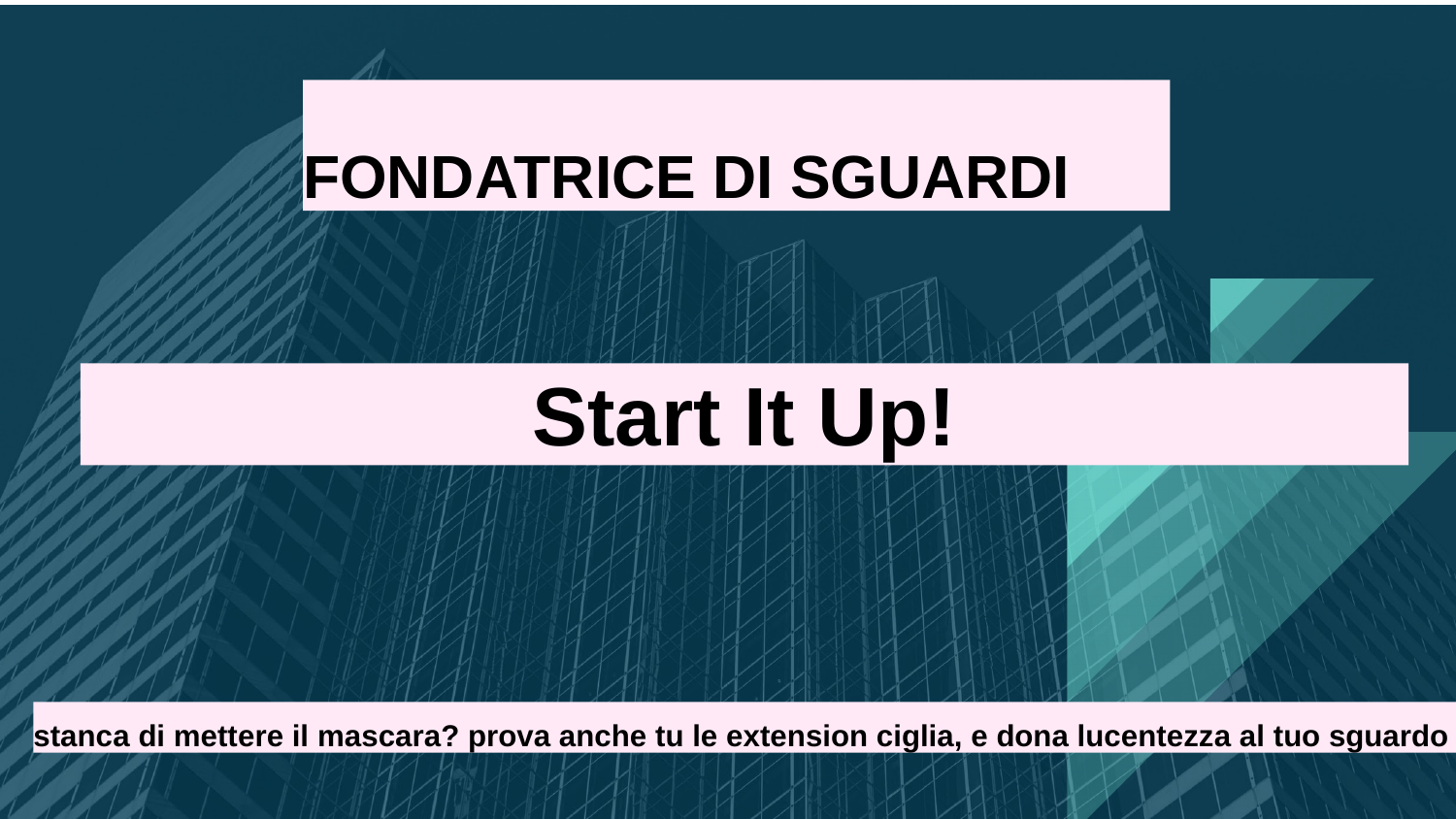

FONDATRICE DI SGUARDI
Start It Up!

stanca di mettere il mascara? prova anche tu le extension ciglia, e dona lucentezza al tuo sguardo